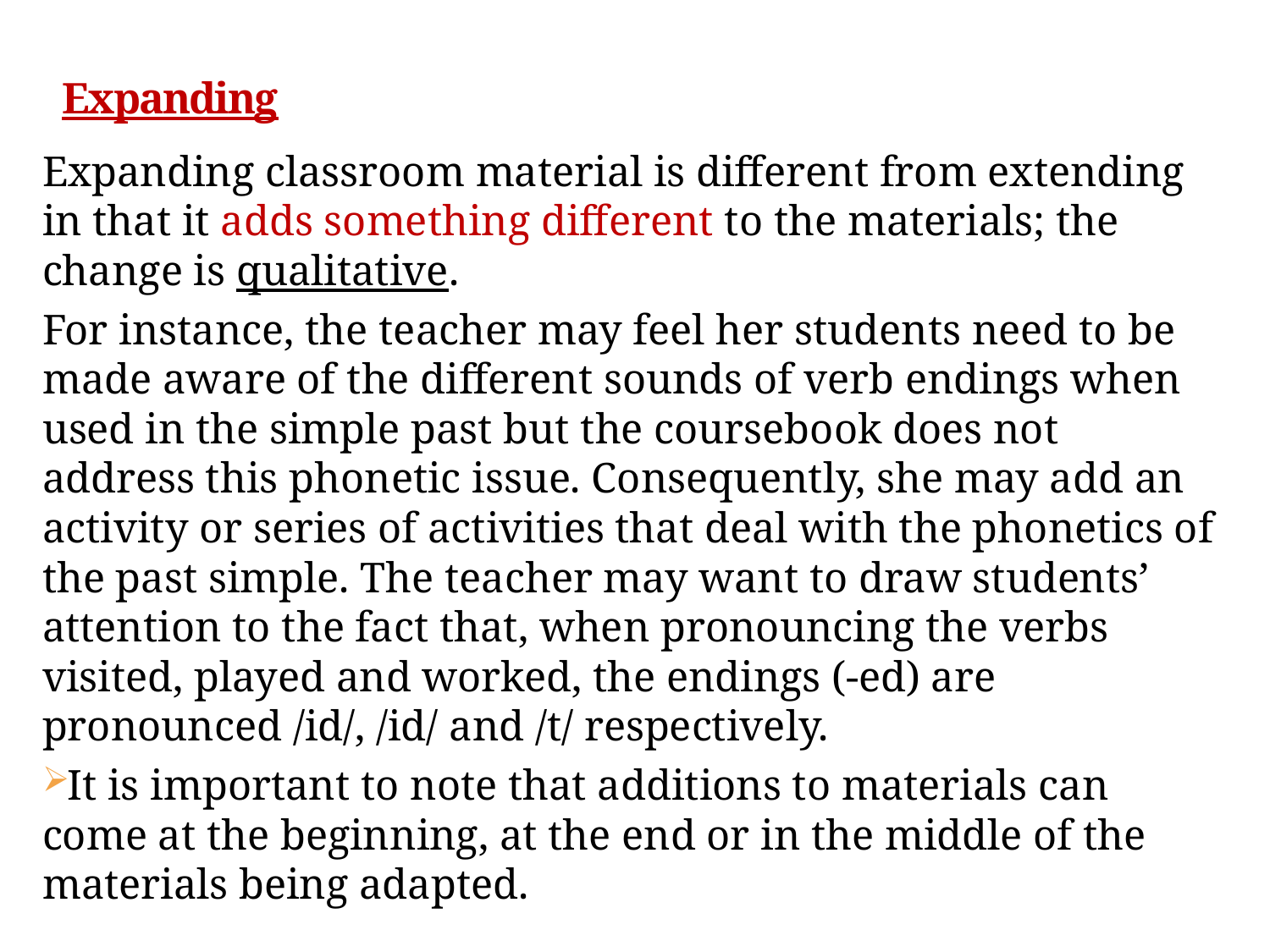

# Expanding
Expanding classroom material is different from extending in that it adds something different to the materials; the change is qualitative.
For instance, the teacher may feel her students need to be made aware of the different sounds of verb endings when used in the simple past but the coursebook does not address this phonetic issue. Consequently, she may add an activity or series of activities that deal with the phonetics of the past simple. The teacher may want to draw students’ attention to the fact that, when pronouncing the verbs visited, played and worked, the endings (-ed) are pronounced /id/, /id/ and /t/ respectively.
It is important to note that additions to materials can come at the beginning, at the end or in the middle of the materials being adapted.